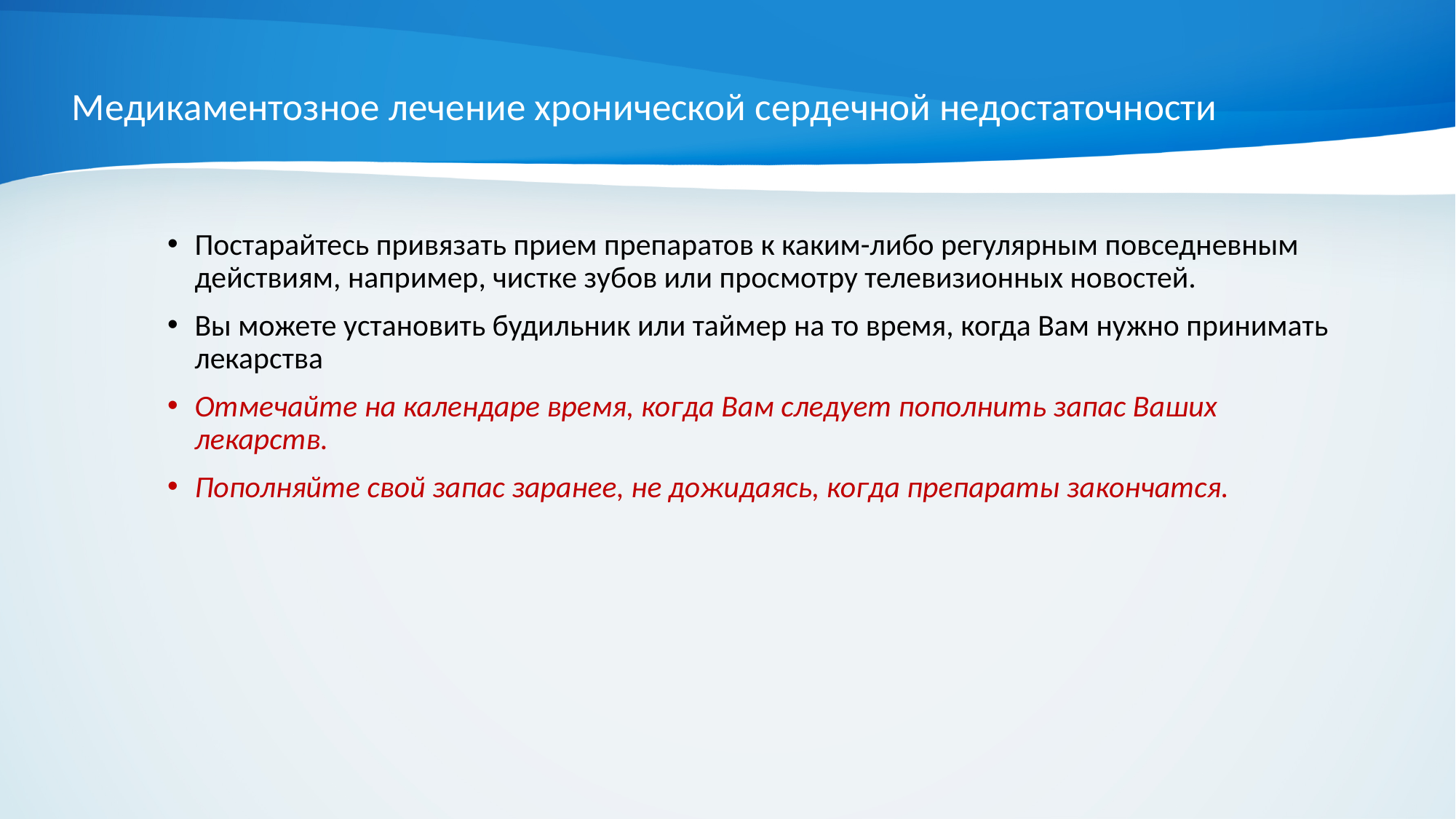

# Медикаментозное лечение хронической сердечной недостаточности
Постарайтесь привязать прием препаратов к каким-либо регулярным повседневным действиям, например, чистке зубов или просмотру телевизионных новостей.
Вы можете установить будильник или таймер на то время, когда Вам нужно принимать лекарства
Отмечайте на календаре время, когда Вам следует пополнить запас Ваших лекарств.
Пополняйте свой запас заранее, не дожидаясь, когда препараты закончатся.